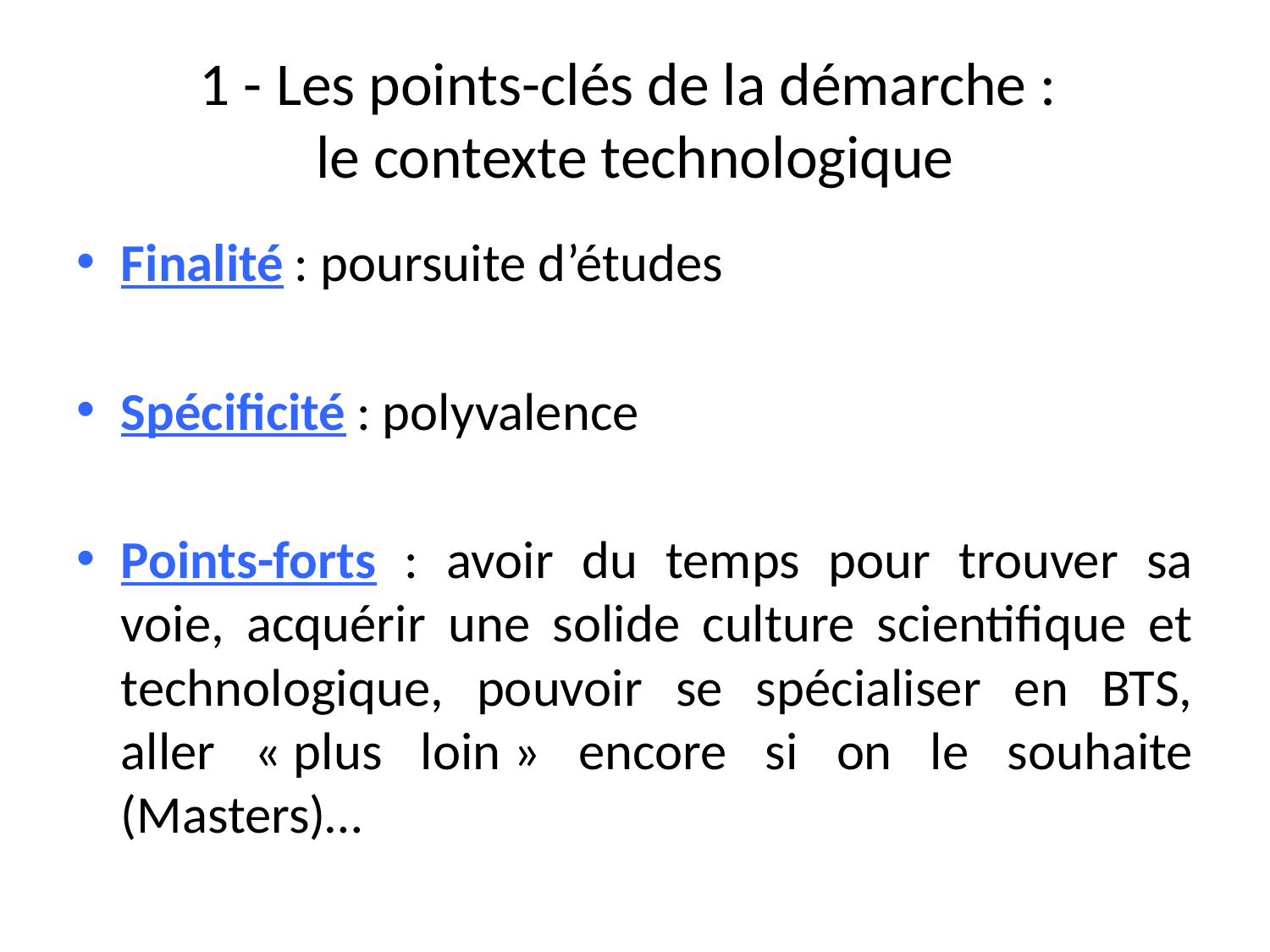

# 1 - Les points-clés de la démarche : le contexte technologique
Finalité : poursuite d’études

Spécificité : polyvalence

Points-forts : avoir du temps pour trouver sa voie, acquérir une solide culture scientifique et technologique, pouvoir se spécialiser en BTS, aller « plus loin » encore si on le souhaite (Masters)…